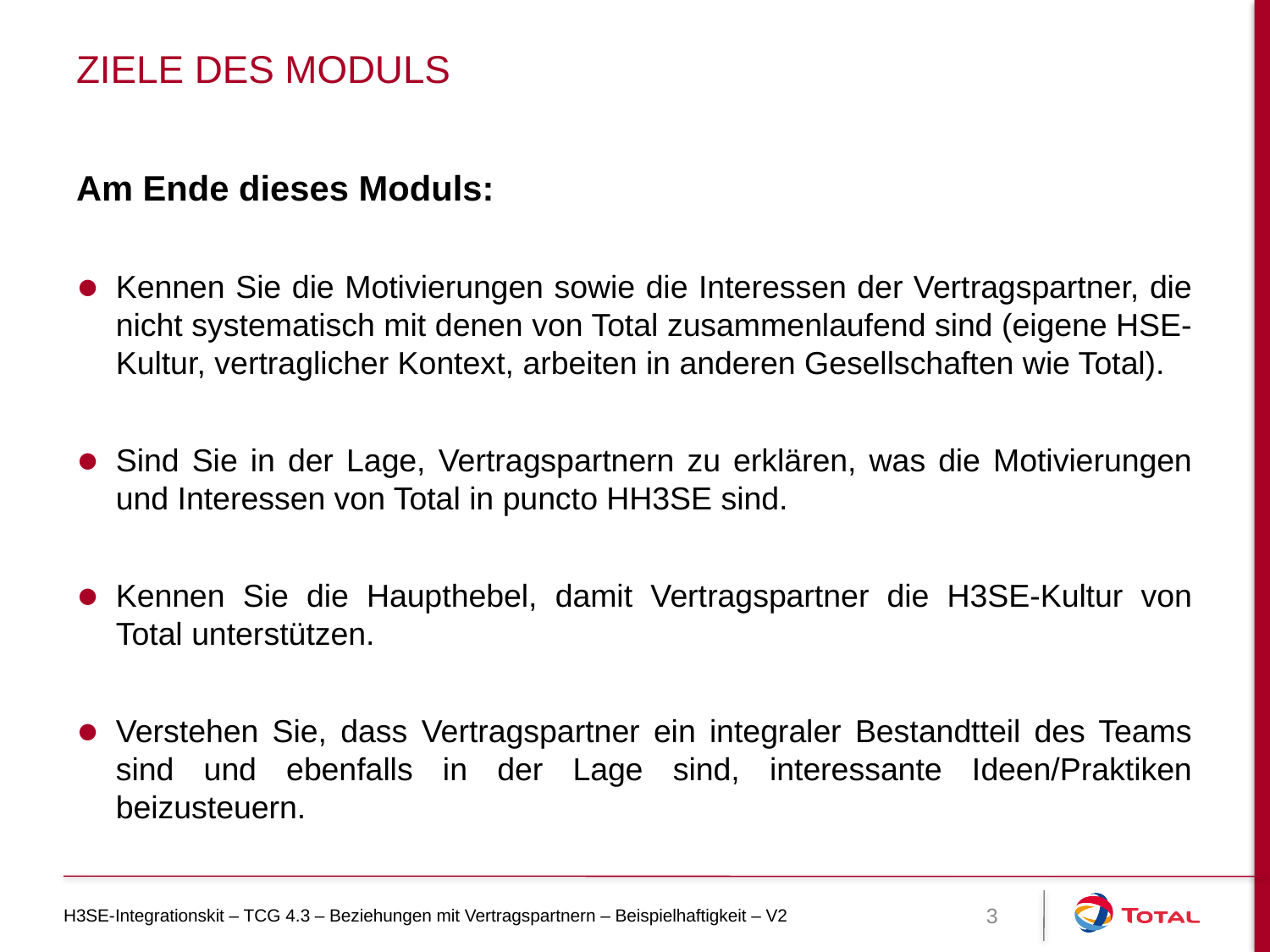

# Ziele des Moduls
Am Ende dieses Moduls:

Kennen Sie die Motivierungen sowie die Interessen der Vertragspartner, die nicht systematisch mit denen von Total zusammenlaufend sind (eigene HSE-Kultur, vertraglicher Kontext, arbeiten in anderen Gesellschaften wie Total).

Sind Sie in der Lage, Vertragspartnern zu erklären, was die Motivierungen und Interessen von Total in puncto HH3SE sind.

Kennen Sie die Haupthebel, damit Vertragspartner die H3SE-Kultur von Total unterstützen.

Verstehen Sie, dass Vertragspartner ein integraler Bestandtteil des Teams sind und ebenfalls in der Lage sind, interessante Ideen/Praktiken beizusteuern.
H3SE-Integrationskit – TCG 4.3 – Beziehungen mit Vertragspartnern – Beispielhaftigkeit – V2
3